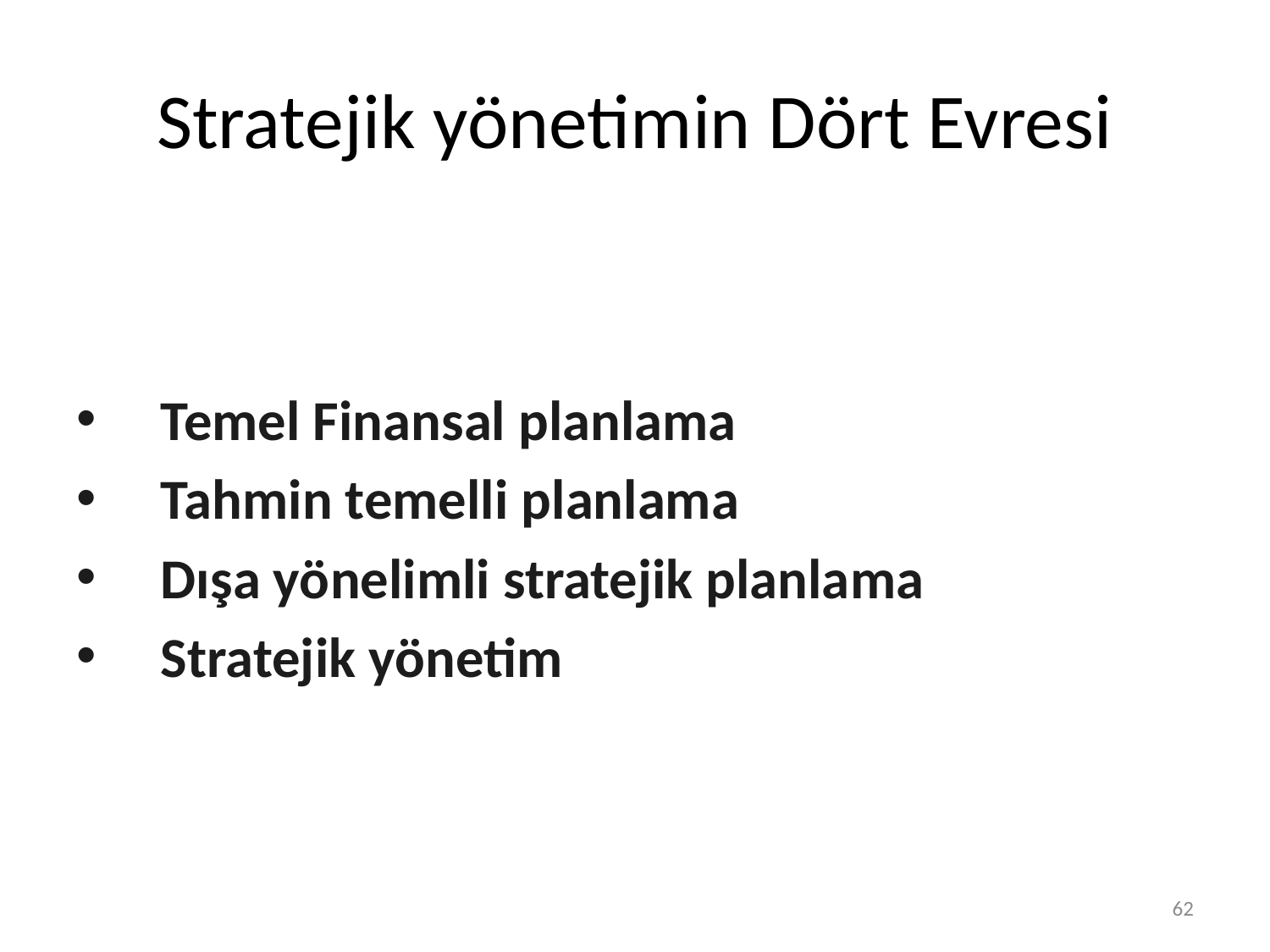

# Stratejik yönetimin Dört Evresi
Temel Finansal planlama
Tahmin temelli planlama
Dışa yönelimli stratejik planlama
Stratejik yönetim
62